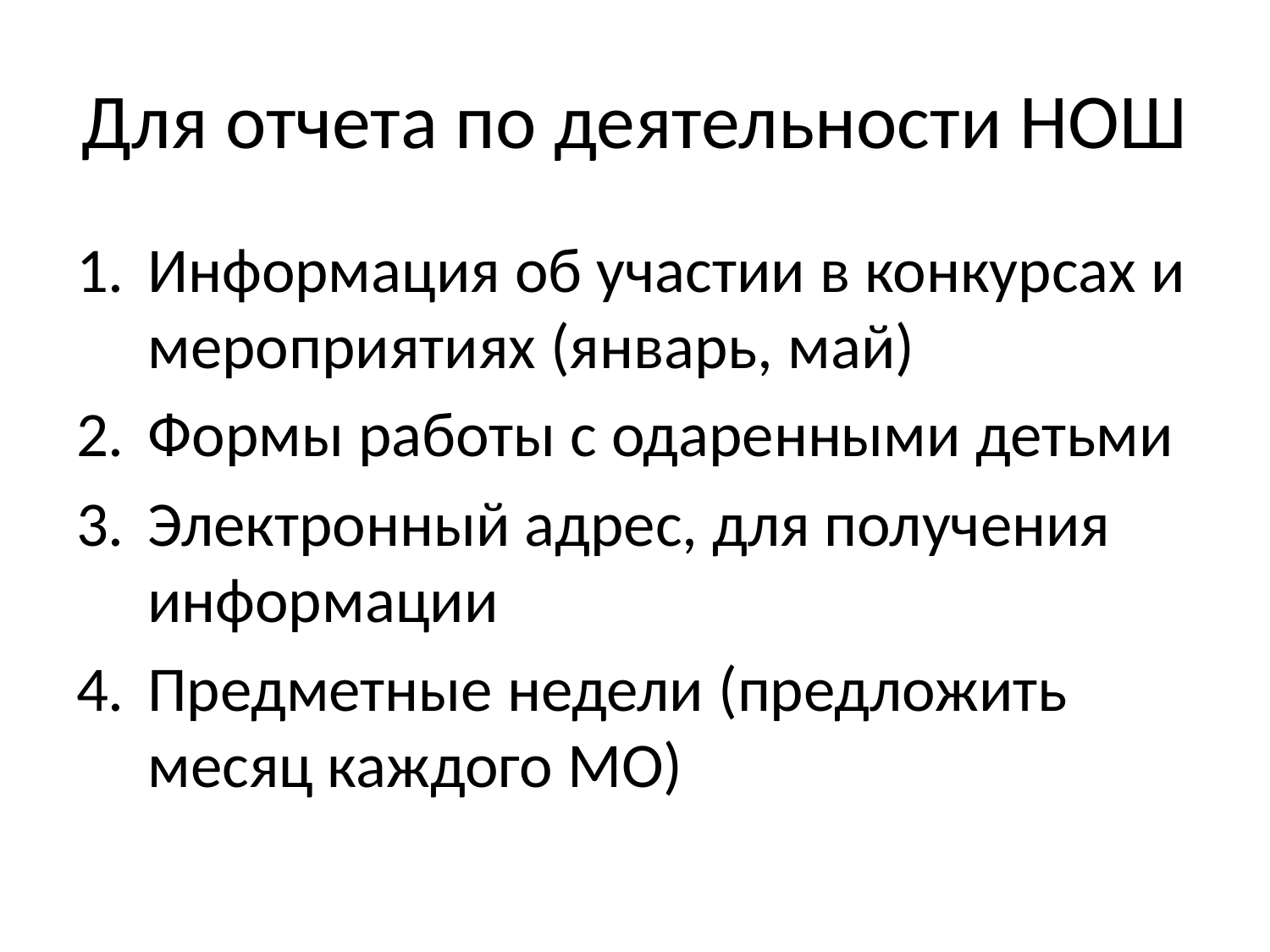

# Для отчета по деятельности НОШ
Информация об участии в конкурсах и мероприятиях (январь, май)
Формы работы с одаренными детьми
Электронный адрес, для получения информации
Предметные недели (предложить месяц каждого МО)